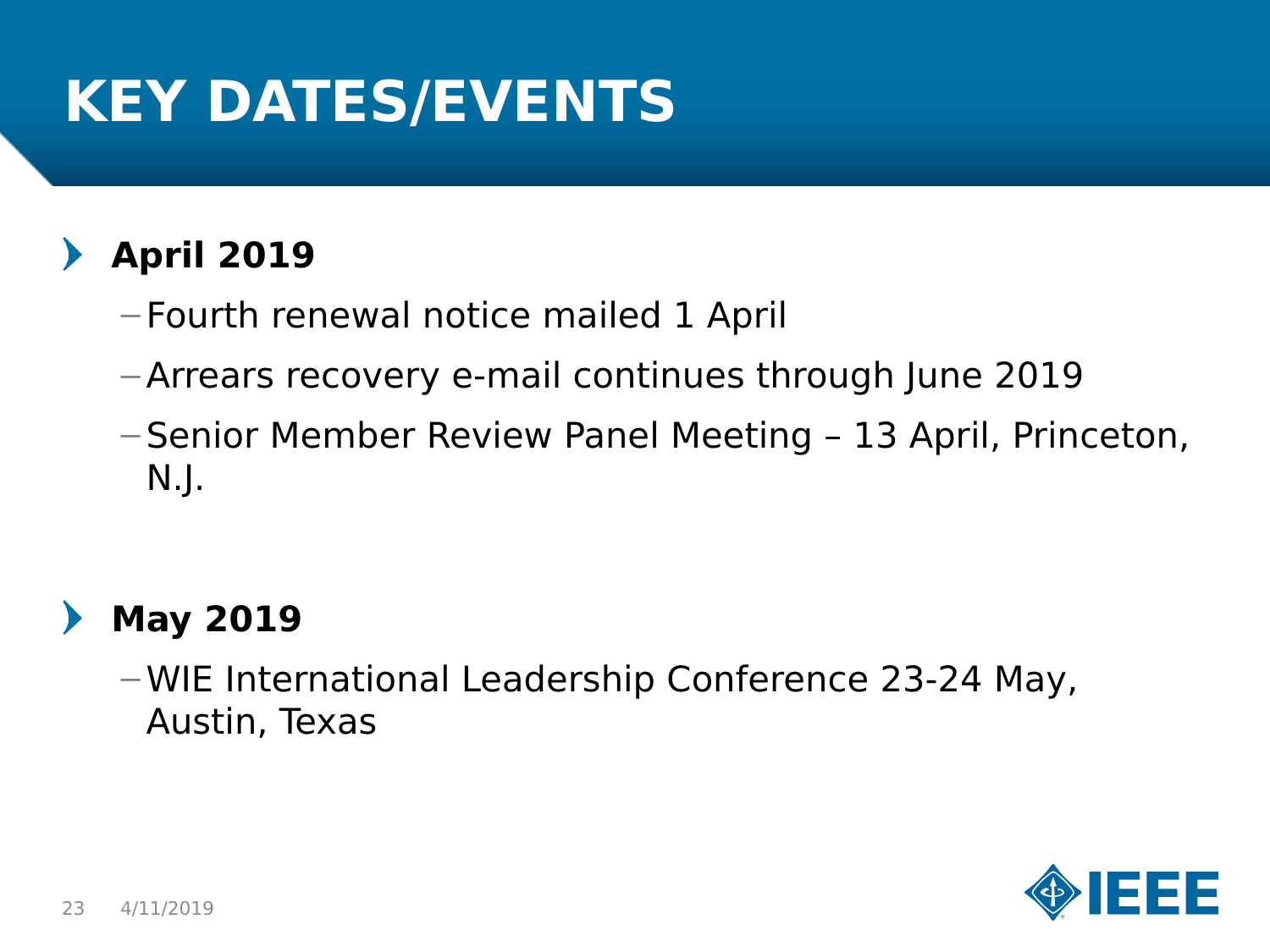

# KEY DATES/EVENTS
April 2019
Fourth renewal notice mailed 1 April
Arrears recovery e-mail continues through June 2019
Senior Member Review Panel Meeting – 13 April, Princeton, N.J.

May 2019
WIE International Leadership Conference 23-24 May, Austin, Texas

23
4/11/2019